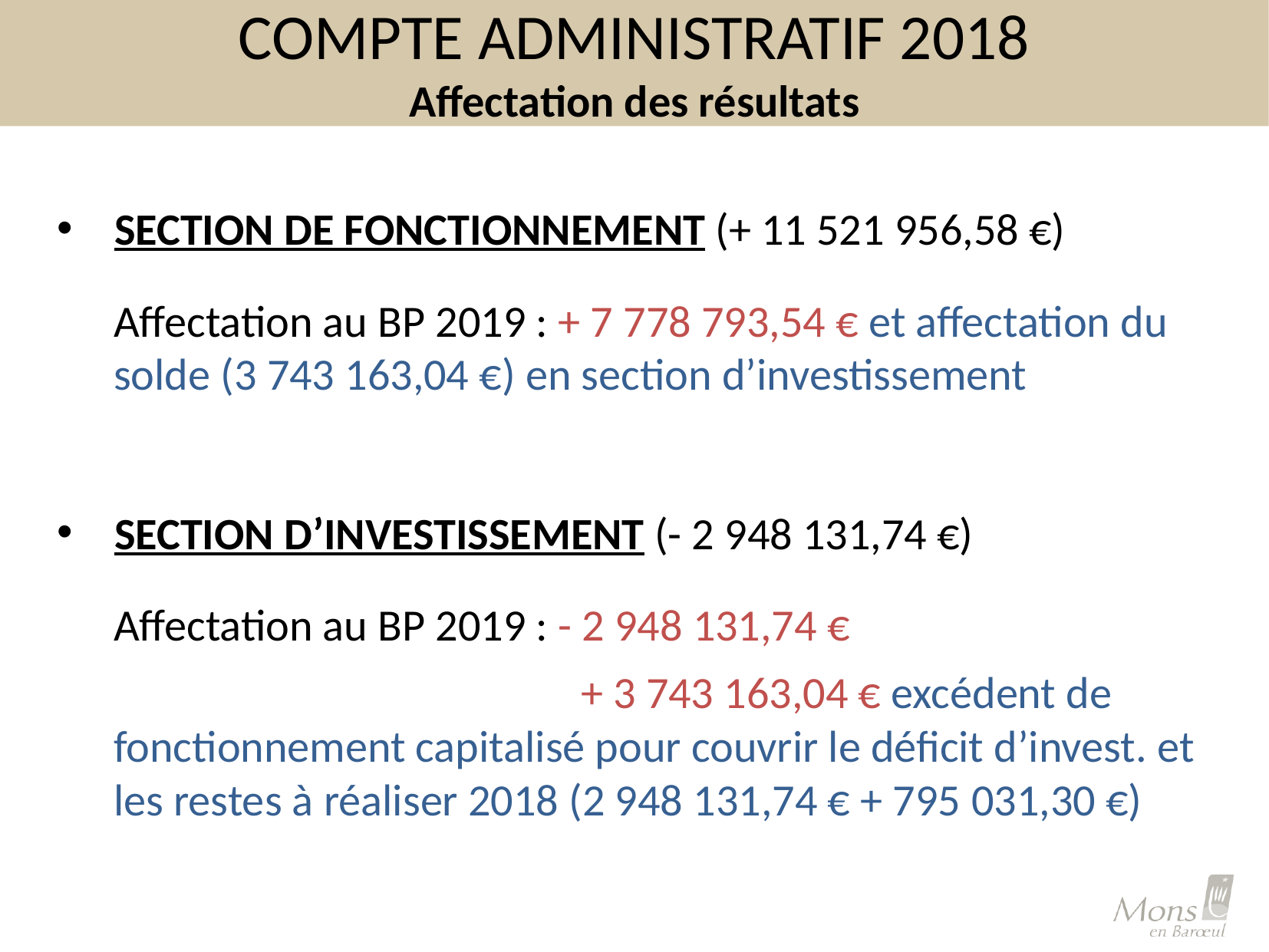

# COMPTE ADMINISTRATIF 2018 Affectation des résultats

SECTION DE FONCTIONNEMENT (+ 11 521 956,58 €)

Affectation au BP 2019 : + 7 778 793,54 € et affectation du solde (3 743 163,04 €) en section d’investissement

SECTION D’INVESTISSEMENT (- 2 948 131,74 €)

Affectation au BP 2019 : - 2 948 131,74 €
			            + 3 743 163,04 € excédent de fonctionnement capitalisé pour couvrir le déficit d’invest. et les restes à réaliser 2018 (2 948 131,74 € + 795 031,30 €)